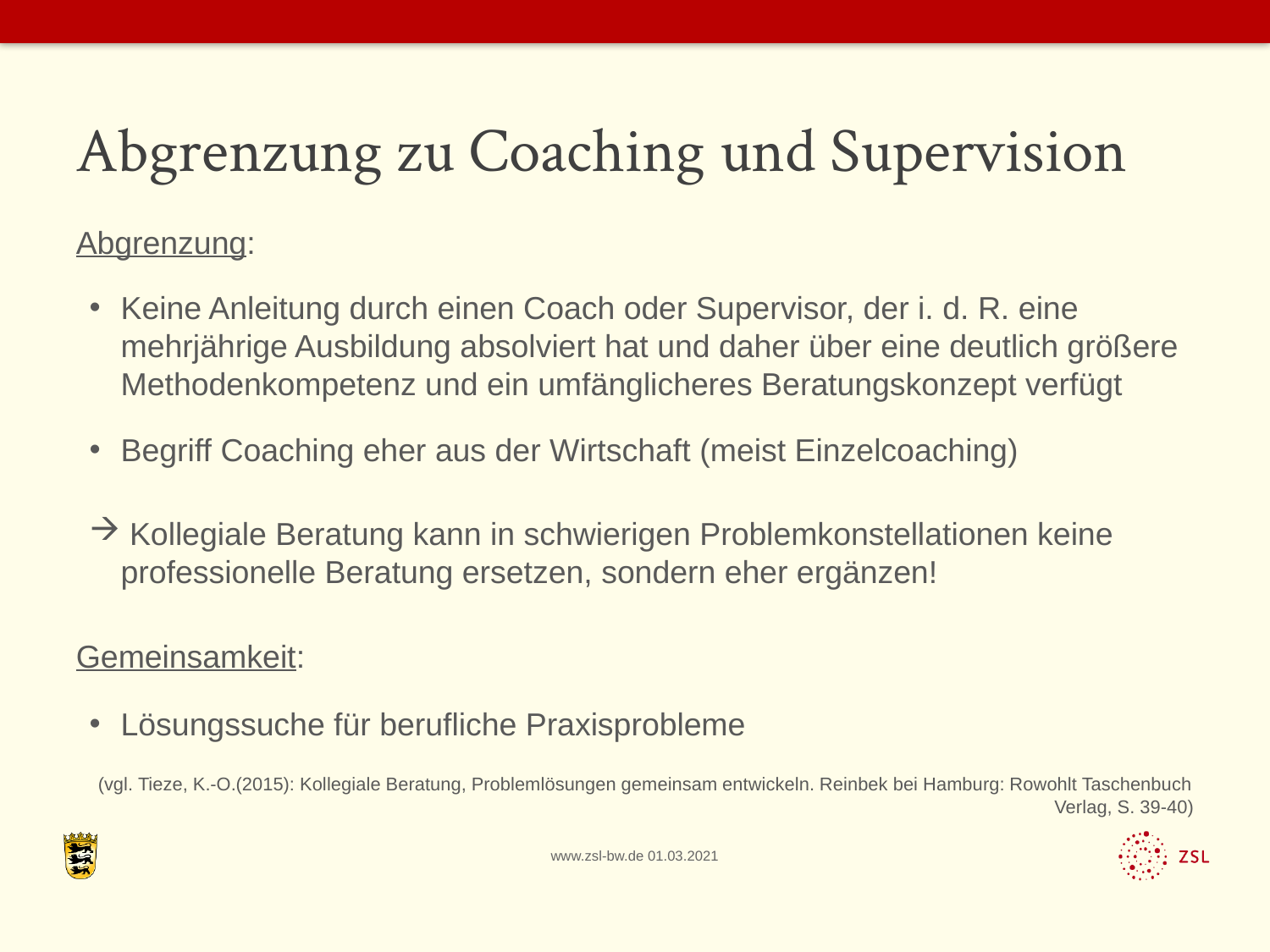

# Abgrenzung zu Coaching und Supervision
Abgrenzung:

Keine Anleitung durch einen Coach oder Supervisor, der i. d. R. eine mehrjährige Ausbildung absolviert hat und daher über eine deutlich größere Methodenkompetenz und ein umfänglicheres Beratungskonzept verfügt

Begriff Coaching eher aus der Wirtschaft (meist Einzelcoaching)

 Kollegiale Beratung kann in schwierigen Problemkonstellationen keine professionelle Beratung ersetzen, sondern eher ergänzen!

Gemeinsamkeit:

Lösungssuche für berufliche Praxisprobleme

(vgl. Tieze, K.-O.(2015): Kollegiale Beratung, Problemlösungen gemeinsam entwickeln. Reinbek bei Hamburg: Rowohlt Taschenbuch Verlag, S. 39-40)